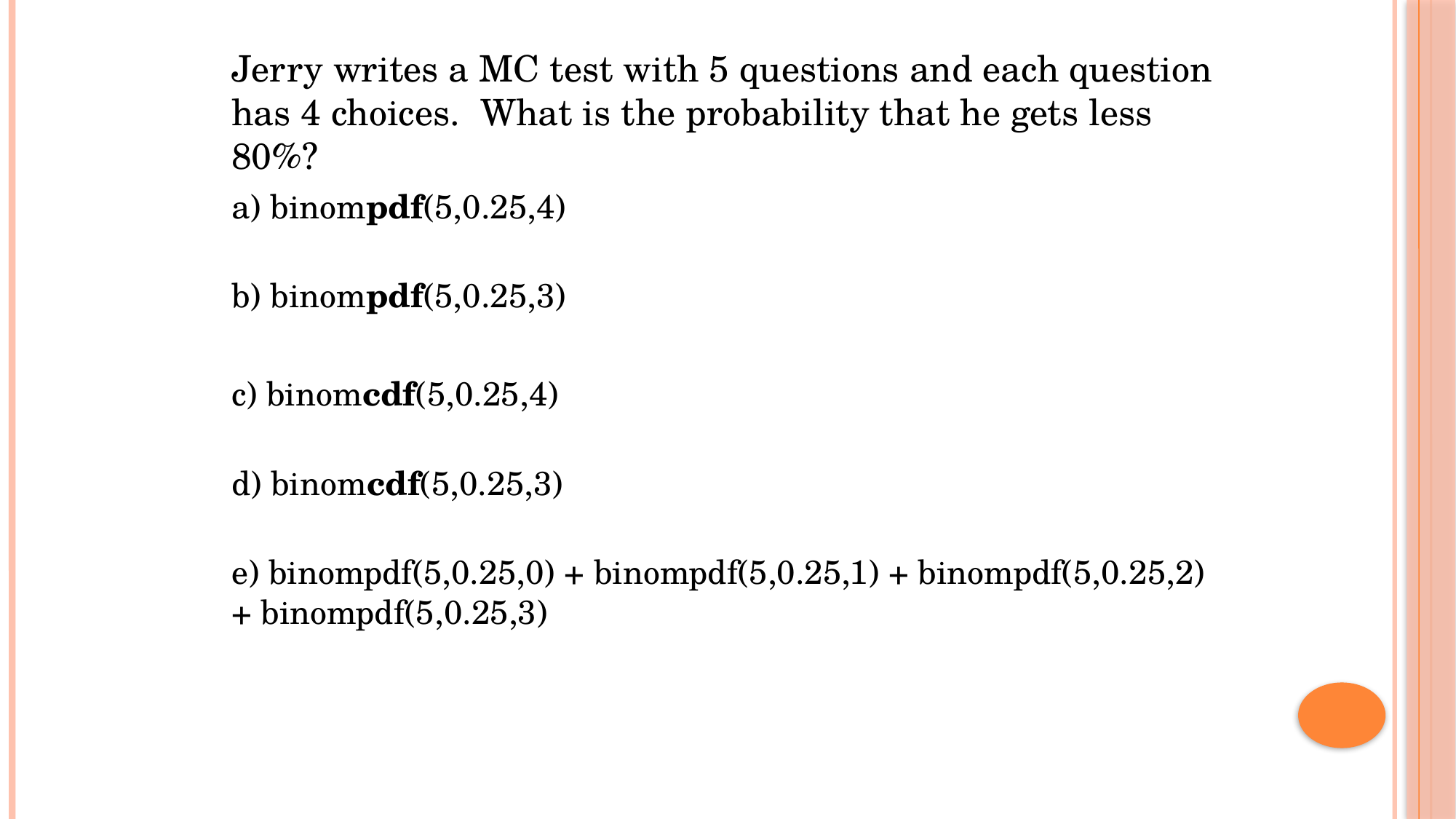

Jerry writes a MC test with 5 questions and each question has 4 choices.  What is the probability that he gets less 80%?
a) binompdf(5,0.25,4)
b) binompdf(5,0.25,3)

c) binomcdf(5,0.25,4)
d) binomcdf(5,0.25,3)
e) binompdf(5,0.25,0) + binompdf(5,0.25,1) + binompdf(5,0.25,2) + binompdf(5,0.25,3)